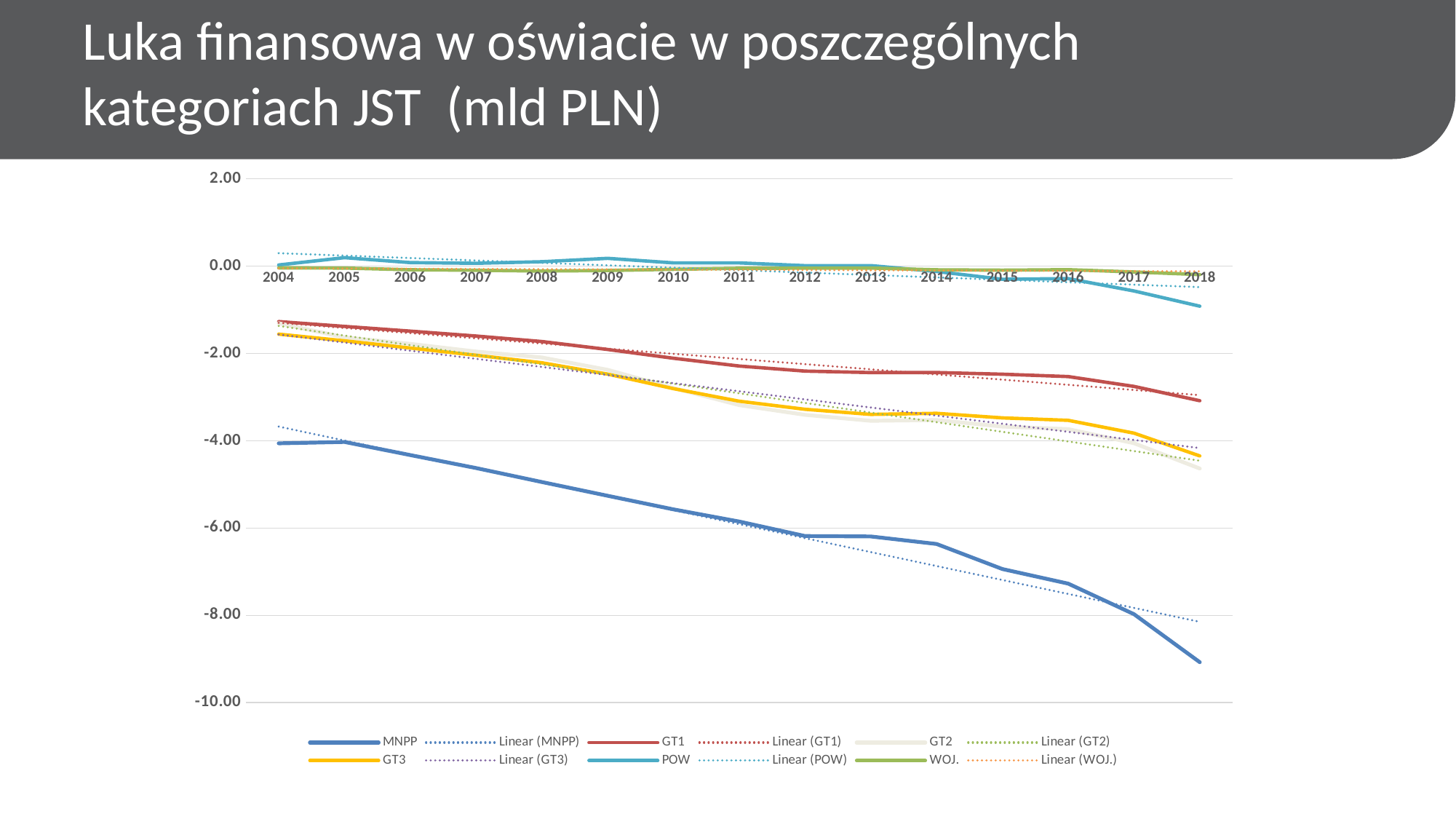

Luka finansowa w oświacie w poszczególnych kategoriach JST  (mld PLN)

### Chart

| Category | MNPP | GT1 | GT2 | GT3 | POW | WOJ. |
|---|---|---|---|---|---|---|
| 2004 | -4.058323749 | -1.269770059 | -1.306791534 | -1.557210394 | 0.027056558 | -0.039579882 |
| 2005 | -4.02699712 | -1.38000276 | -1.630947798 | -1.709316279 | 0.194622457 | -0.043315258 |
| 2006 | -4.327005788 | -1.487912883 | -1.779591251 | -1.875528221 | 0.080957095 | -0.082005396 |
| 2007 | -4.625692416 | -1.600439405 | -1.955900892 | -2.040335341 | 0.065579551 | -0.094329981 |
| 2008 | -4.945582847 | -1.726555337 | -2.091891601 | -2.212408525 | 0.101345341 | -0.11232838 |
| 2009 | -5.260218201 | -1.908299944 | -2.374142845 | -2.473143155 | 0.17908288 | -0.099712469 |
| 2010 | -5.571694613 | -2.109793349 | -2.791470938 | -2.805687377 | 0.074465045 | -0.071961302 |
| 2011 | -5.850636677 | -2.28725177 | -3.182414087 | -3.093434027 | 0.074482786 | -0.048810504 |
| 2012 | -6.181594379 | -2.40359605 | -3.405490198 | -3.278392534 | 0.01188023 | -0.04626526 |
| 2013 | -6.192285159 | -2.437369954 | -3.542352947 | -3.395115108 | 0.012963544 | -0.043282864 |
| 2014 | -6.363828016 | -2.436567776 | -3.524839148 | -3.370712252 | -0.122301111 | -0.082696552 |
| 2015 | -6.938654381 | -2.475189279 | -3.674424461 | -3.475134307 | -0.300764197 | -0.092276044 |
| 2016 | -7.271973996 | -2.529115541 | -3.731842437 | -3.531466325 | -0.284591094 | -0.08040646 |
| 2017 | -7.971897939 | -2.754729458 | -4.055099152 | -3.824377137 | -0.568634429 | -0.132898709 |
| 2018 | -9.072110326 | -3.082385389 | -4.636178362 | -4.346862291 | -0.917403927 | -0.192908645 |